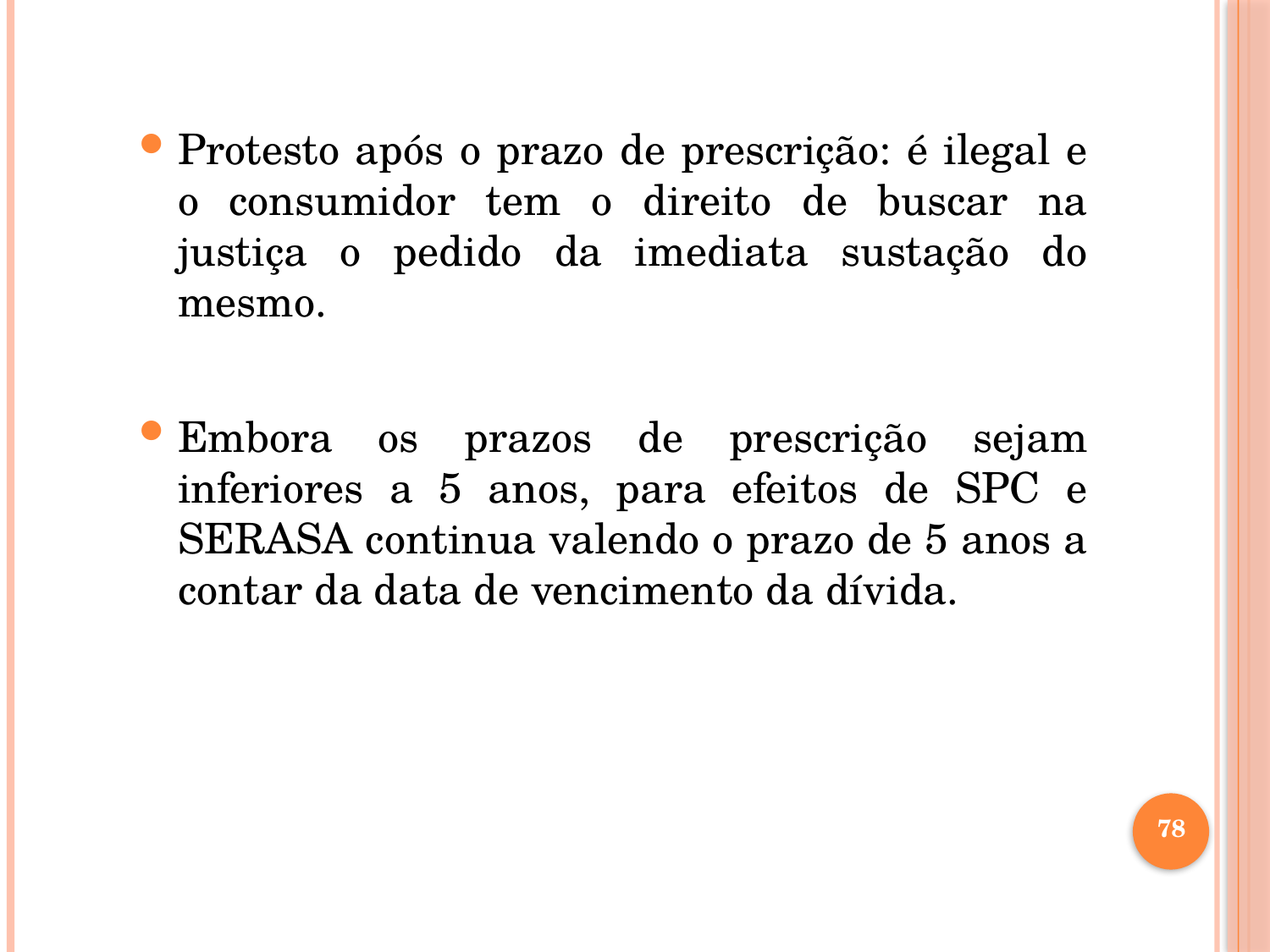

Protesto após o prazo de prescrição: é ilegal e o consumidor tem o direito de buscar na justiça o pedido da imediata sustação do mesmo.

Embora os prazos de prescrição sejam inferiores a 5 anos, para efeitos de SPC e SERASA continua valendo o prazo de 5 anos a contar da data de vencimento da dívida.
78